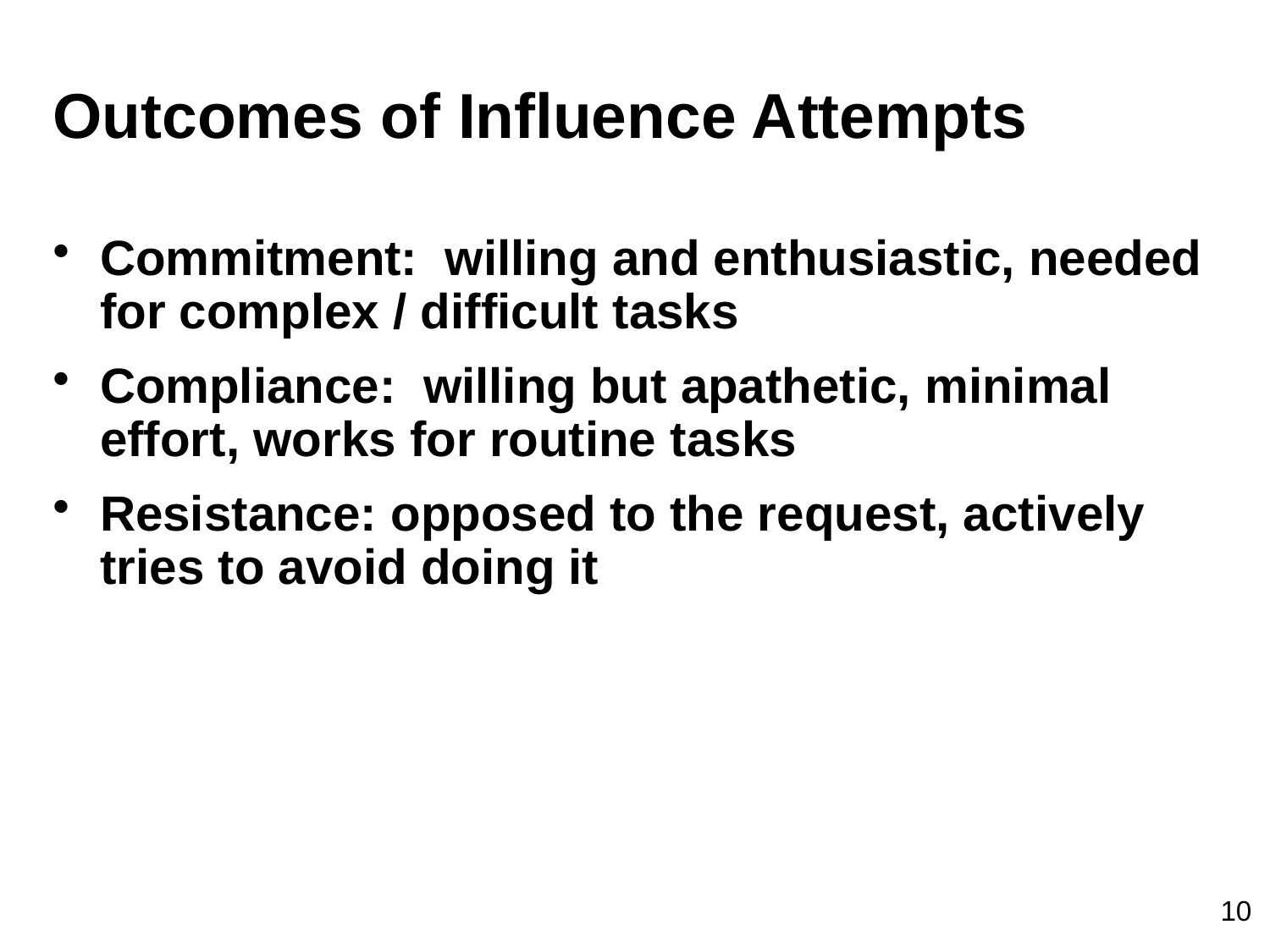

Outcomes of Influence Attempts
Commitment:  willing and enthusiastic, needed for complex / difficult tasks
Compliance:  willing but apathetic, minimal effort, works for routine tasks
Resistance: opposed to the request, actively tries to avoid doing it
 10